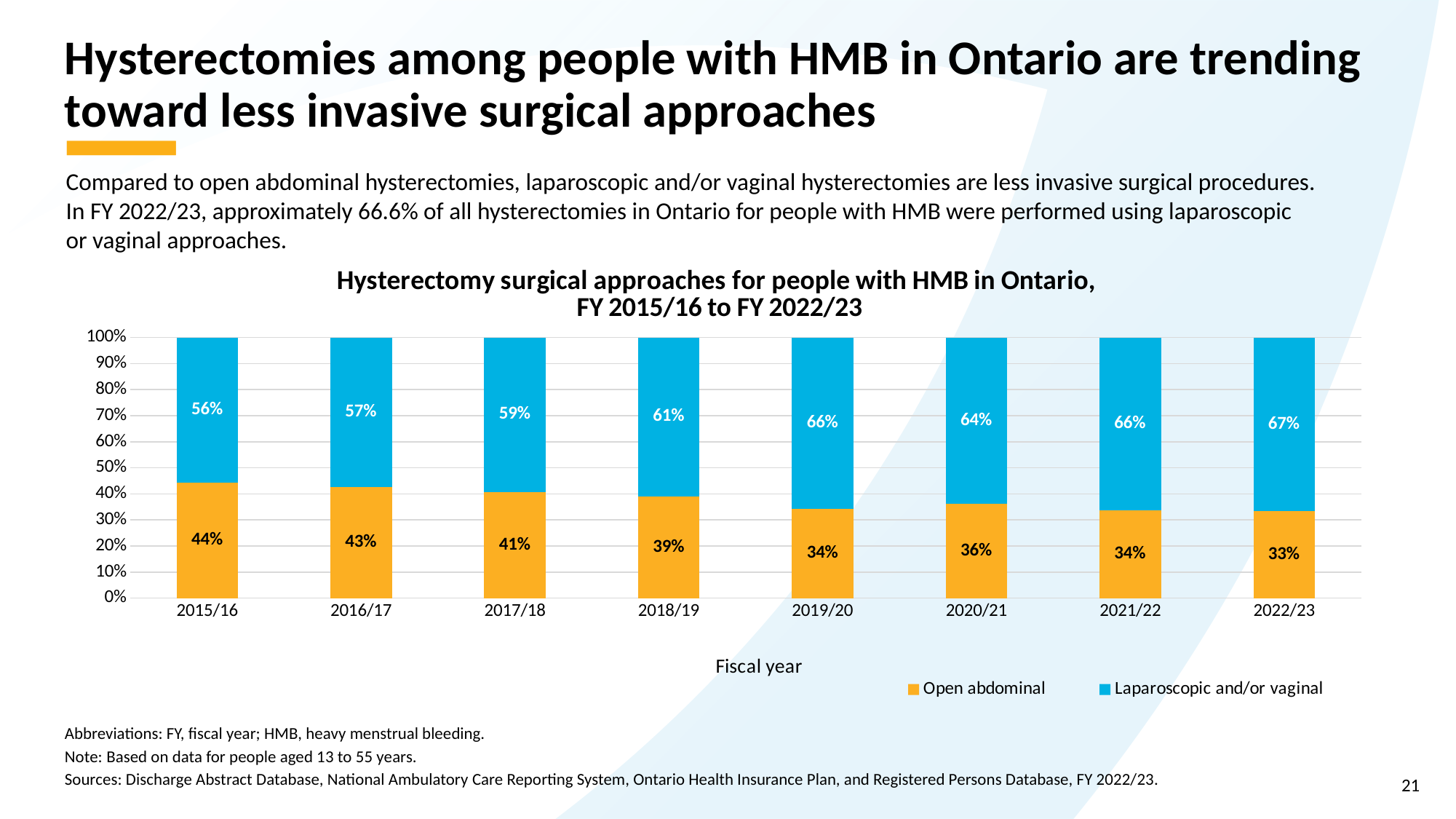

# Hysterectomies among people with HMB in Ontario are trending toward less invasive surgical approaches
Compared to open abdominal hysterectomies, laparoscopic and/or vaginal hysterectomies are less invasive surgical procedures. In FY 2022/23, approximately 66.6% of all hysterectomies in Ontario for people with HMB were performed using laparoscopic or vaginal approaches.

### Chart: Hysterectomy surgical approaches for people with HMB in Ontario, FY 2015/16 to FY 2022/23

| Category | Open abdominal | Laparoscopic and/or vaginal |
|---|---|---|
| 2015/16 | 0.44311536416799574 | 0.5568846358320042 |
| 2016/17 | 0.42582264361405464 | 0.5741773563859454 |
| 2017/18 | 0.4074299634591961 | 0.5925700365408039 |
| 2018/19 | 0.39023641387780167 | 0.6097635861221984 |
| 2019/20 | 0.34242209631728043 | 0.6575779036827195 |
| 2020/21 | 0.3618450515002239 | 0.638154948499776 |
| 2021/22 | 0.33766233766233766 | 0.6623376623376623 |
| 2022/23 | 0.3341185708676875 | 0.6658814291323125 |
Abbreviations: FY, fiscal year; HMB, heavy menstrual bleeding.
Note: Based on data for people aged 13 to 55 years.
Sources: Discharge Abstract Database, National Ambulatory Care Reporting System, Ontario Health Insurance Plan, and Registered Persons Database, FY 2022/23.